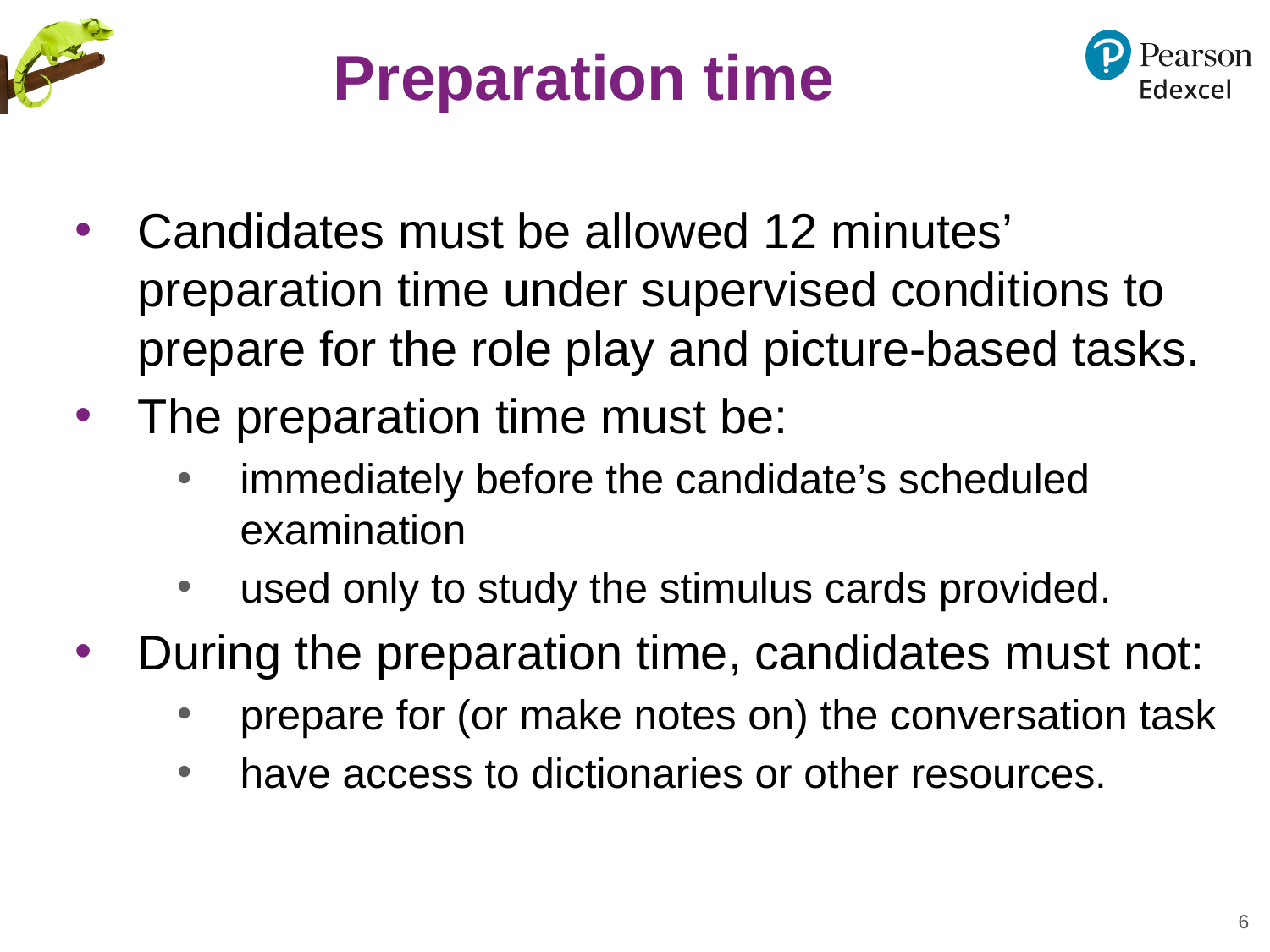

Preparation time
Candidates must be allowed 12 minutes’ preparation time under supervised conditions to prepare for the role play and picture-based tasks.
The preparation time must be:
immediately before the candidate’s scheduled examination
used only to study the stimulus cards provided.
During the preparation time, candidates must not:
prepare for (or make notes on) the conversation task
have access to dictionaries or other resources.